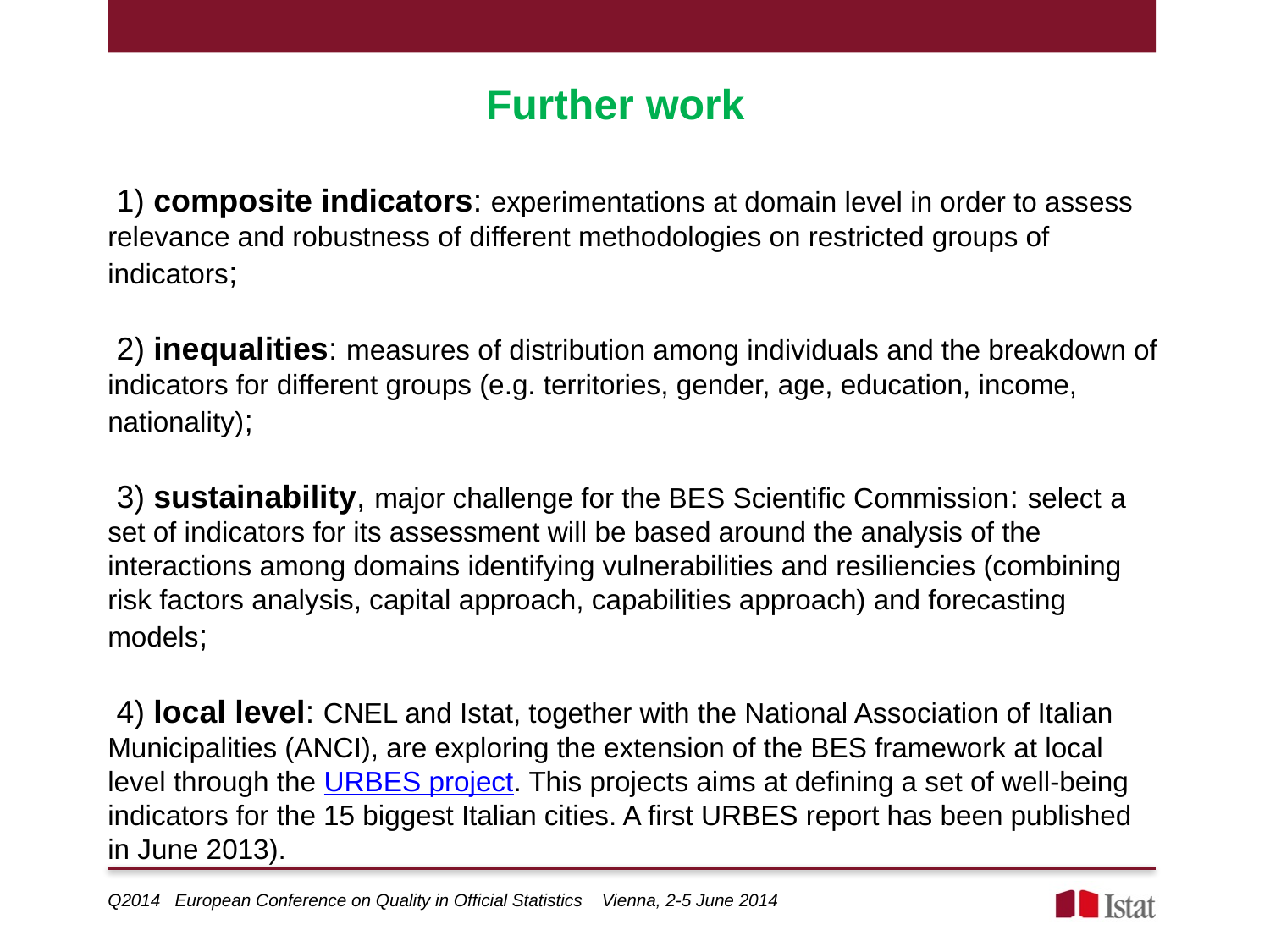

Further work
# 1) composite indicators: experimentations at domain level in order to assess relevance and robustness of different methodologies on restricted groups of indicators; 2) inequalities: measures of distribution among individuals and the breakdown of indicators for different groups (e.g. territories, gender, age, education, income, nationality); 3) sustainability, major challenge for the BES Scientific Commission: select a set of indicators for its assessment will be based around the analysis of the interactions among domains identifying vulnerabilities and resiliencies (combining risk factors analysis, capital approach, capabilities approach) and forecasting models; 4) local level: CNEL and Istat, together with the National Association of Italian Municipalities (ANCI), are exploring the extension of the BES framework at local level through the URBES project. This projects aims at defining a set of well-being indicators for the 15 biggest Italian cities. A first URBES report has been published in June 2013).
Q2014   European Conference on Quality in Official Statistics    Vienna, 2-5 June 2014